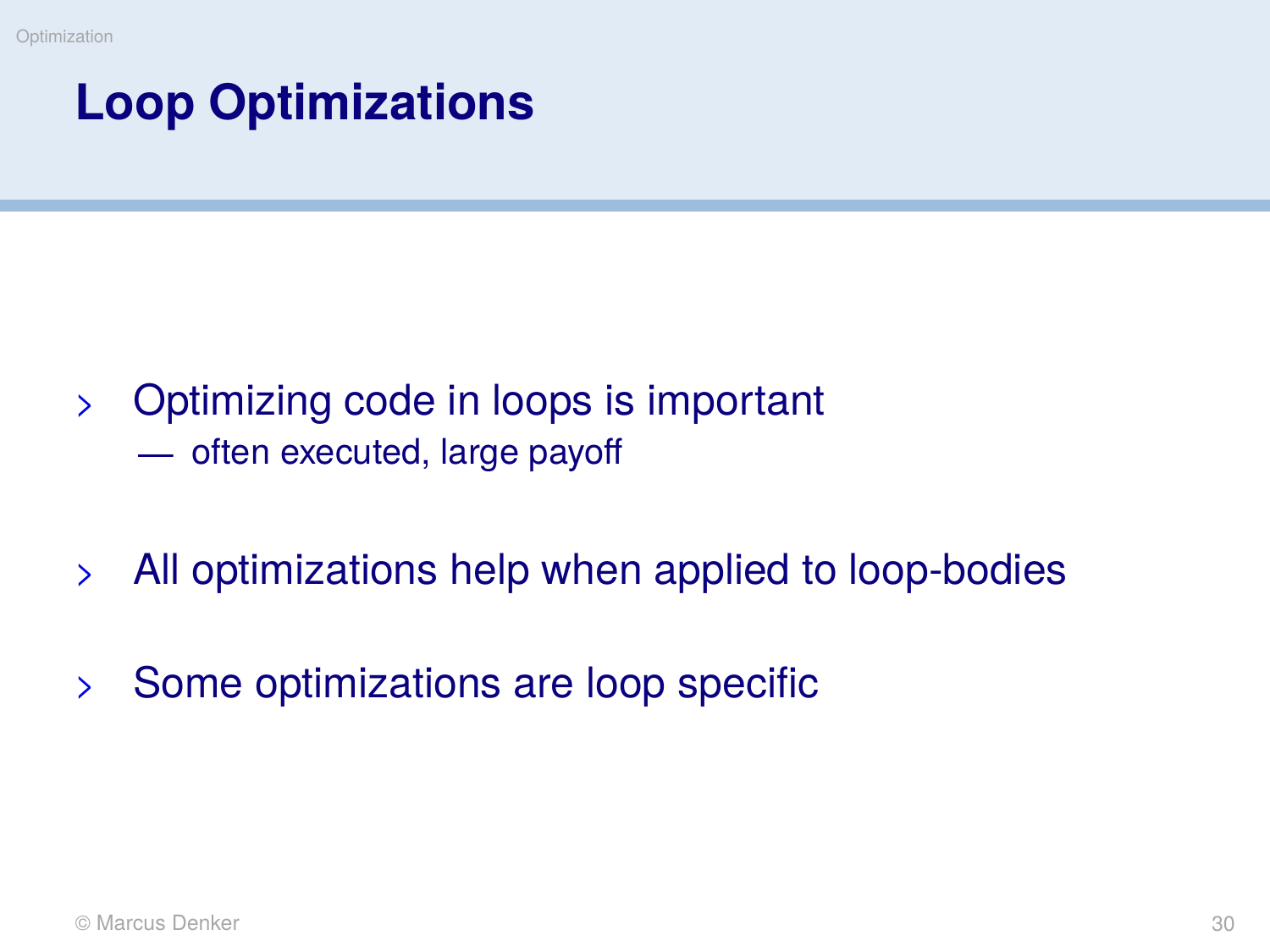

Optimization
# Loop Optimizations

Optimizing code in loops is important
often executed, large payoff

All optimizations help when applied to loop-bodies

Some optimizations are loop specific
© Marcus Denker
30